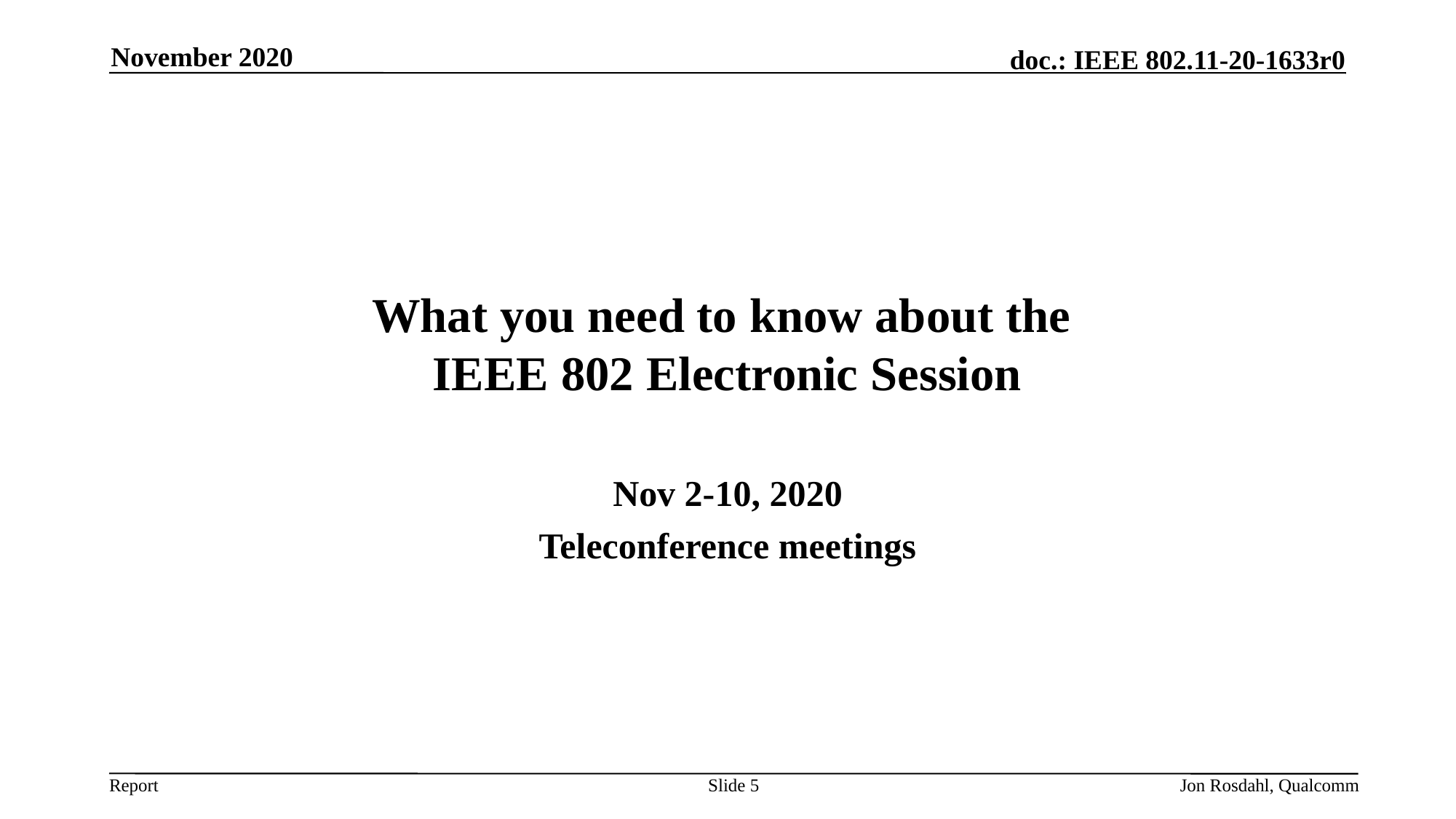

November 2020
# What you need to know about the IEEE 802 Electronic Session
Nov 2-10, 2020
Teleconference meetings

Slide 5
Jon Rosdahl, Qualcomm